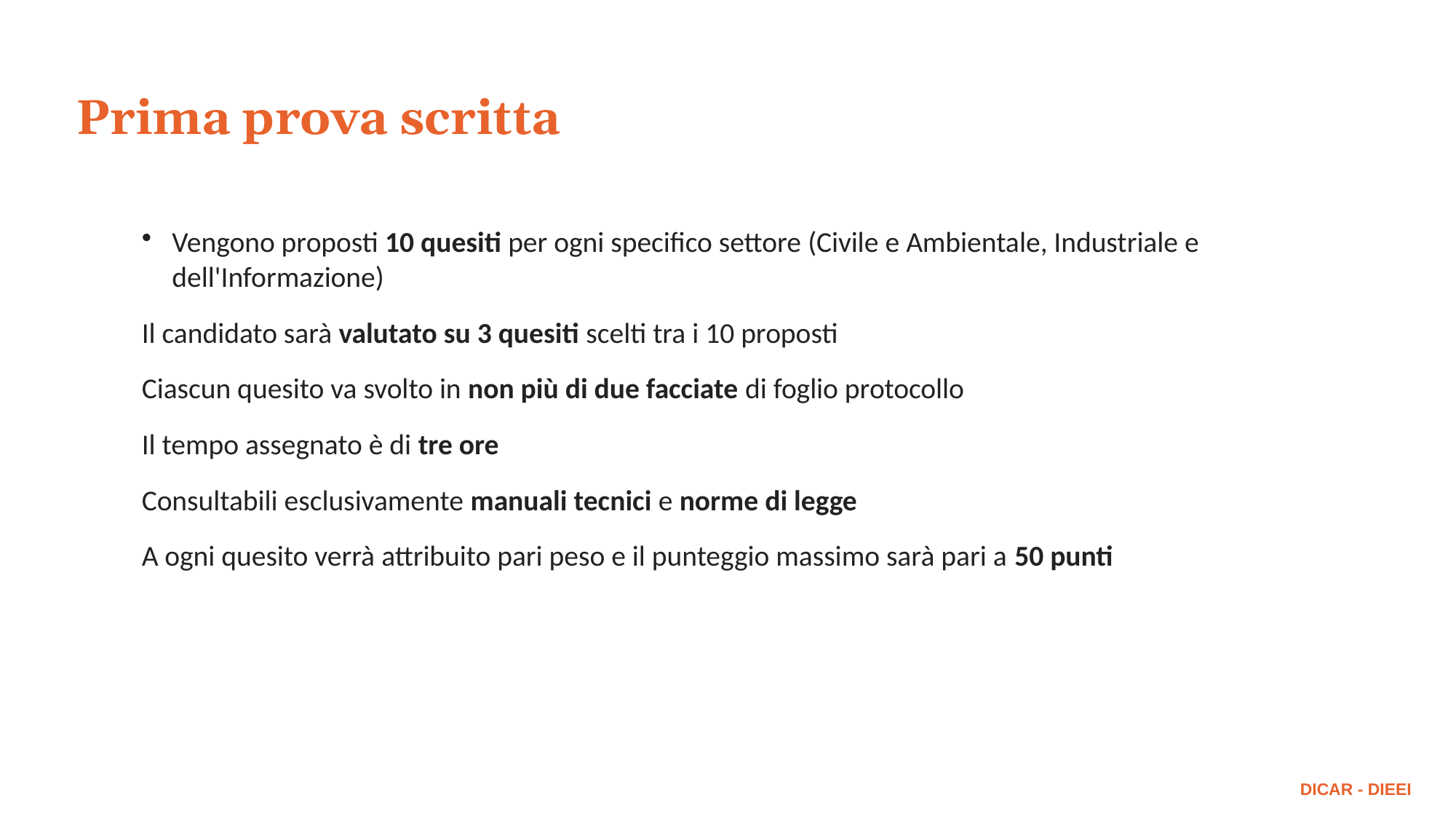

Prima prova scritta
Vengono proposti 10 quesiti per ogni specifico settore (Civile e Ambientale, Industriale e dell'Informazione)
Il candidato sarà valutato su 3 quesiti scelti tra i 10 proposti
Ciascun quesito va svolto in non più di due facciate di foglio protocollo
Il tempo assegnato è di tre ore
Consultabili esclusivamente manuali tecnici e norme di legge
A ogni quesito verrà attribuito pari peso e il punteggio massimo sarà pari a 50 punti
DICAR - DIEEI